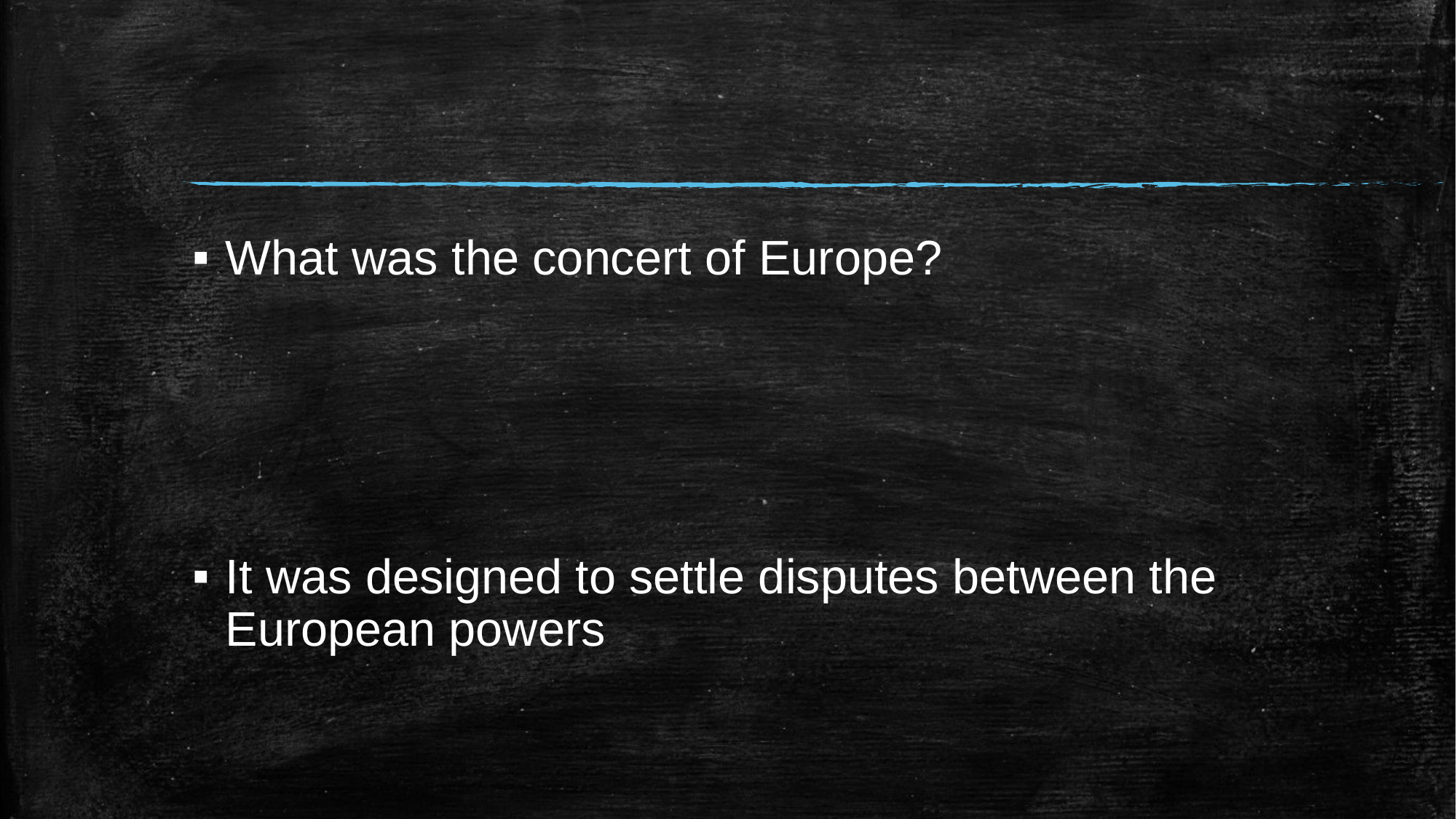

#
What was the concert of Europe?

It was designed to settle disputes between the European powers